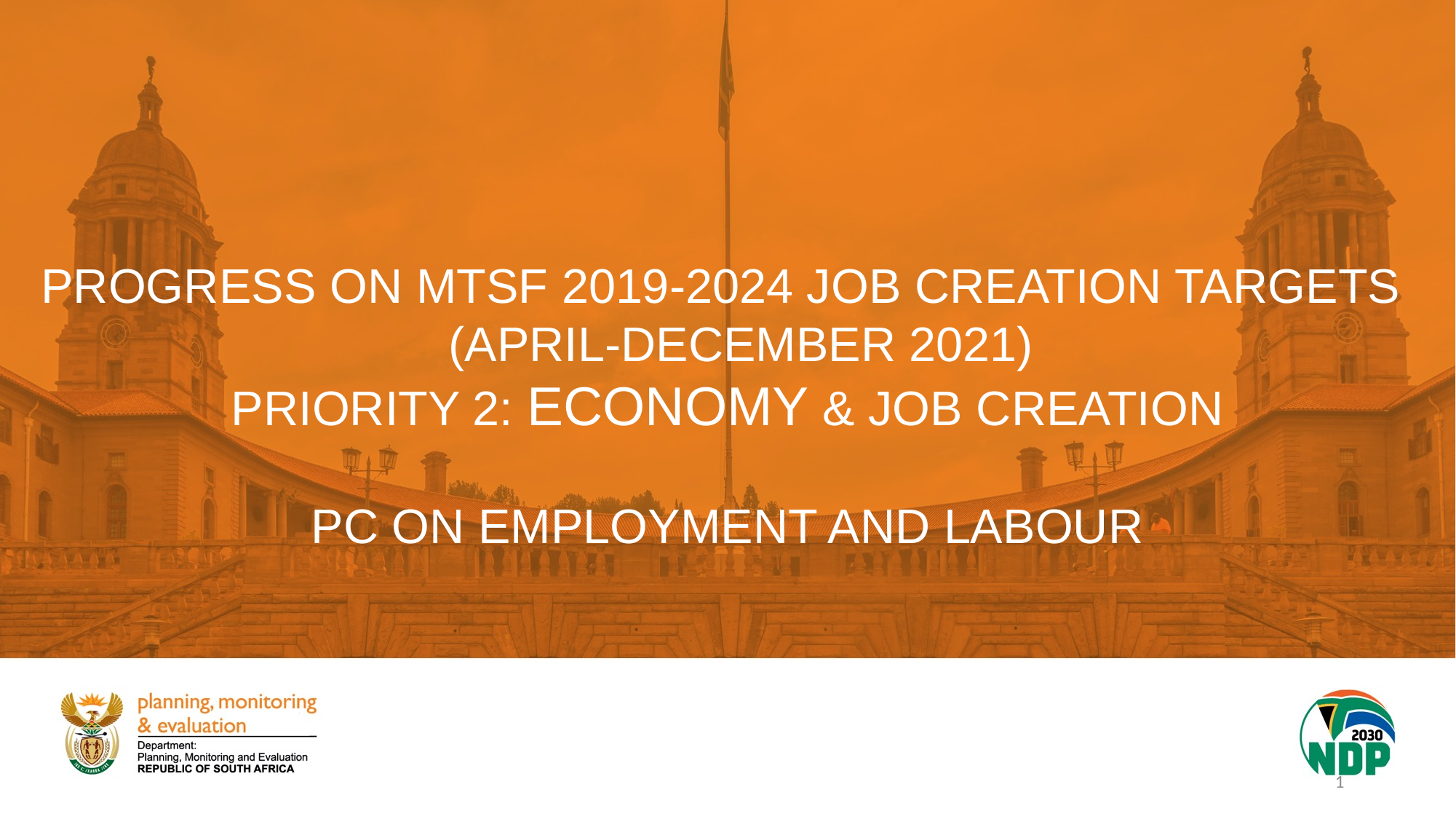

PROGRESS ON MTSF 2019-2024 JOB CREATION TARGETS
  (APRIL-DECEMBER 2021)
PRIORITY 2: ECONOMY & JOB CREATION

PC ON EMPLOYMENT AND LABOUR
1